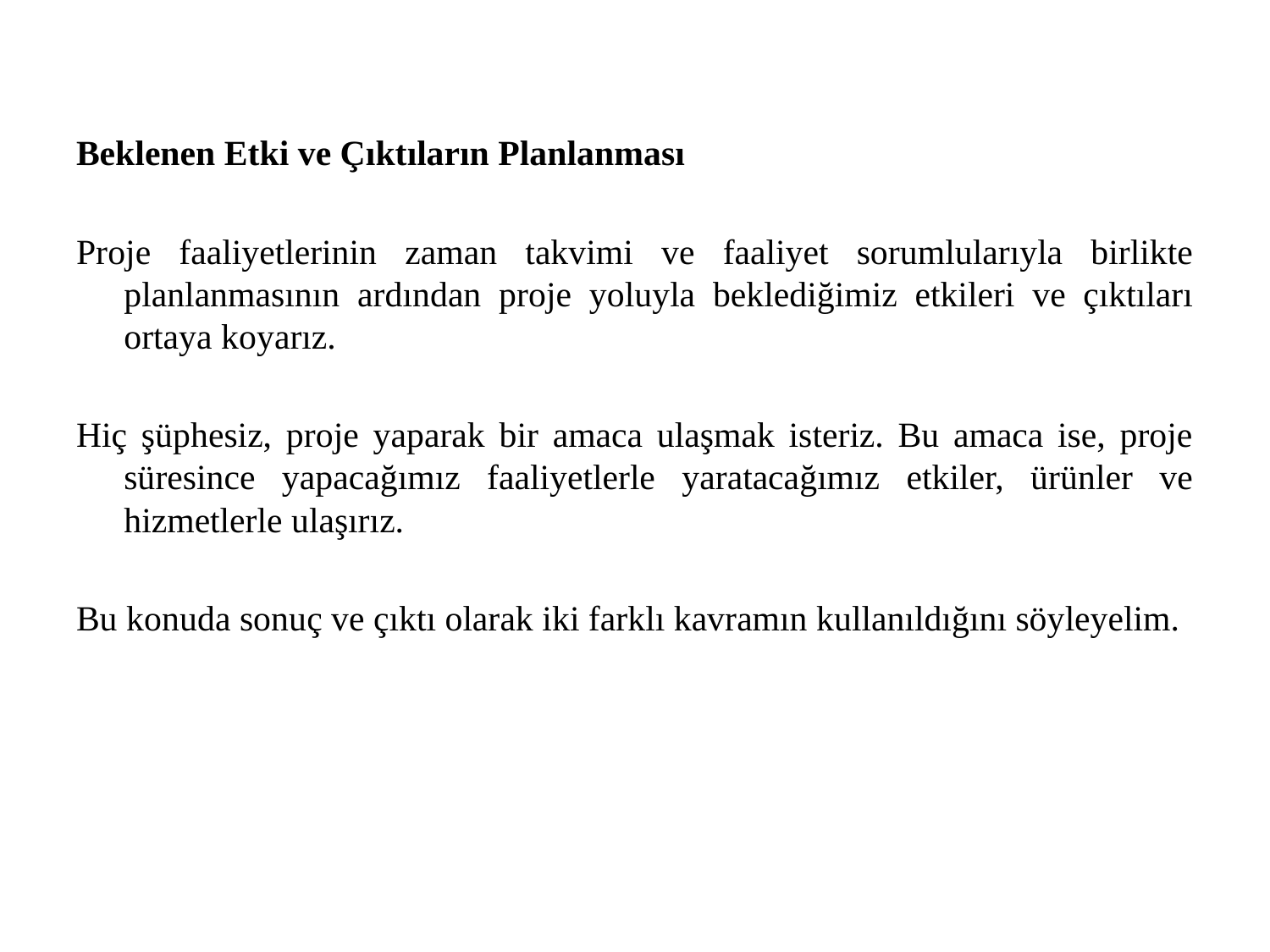

Beklenen Etki ve Çıktıların Planlanması

Proje faaliyetlerinin zaman takvimi ve faaliyet sorumlularıyla birlikte planlanmasının ardından proje yoluyla beklediğimiz etkileri ve çıktıları ortaya koyarız.

Hiç şüphesiz, proje yaparak bir amaca ulaşmak isteriz. Bu amaca ise, proje süresince yapacağımız faaliyetlerle yaratacağımız etkiler, ürünler ve hizmetlerle ulaşırız.

Bu konuda sonuç ve çıktı olarak iki farklı kavramın kullanıldığını söyleyelim.